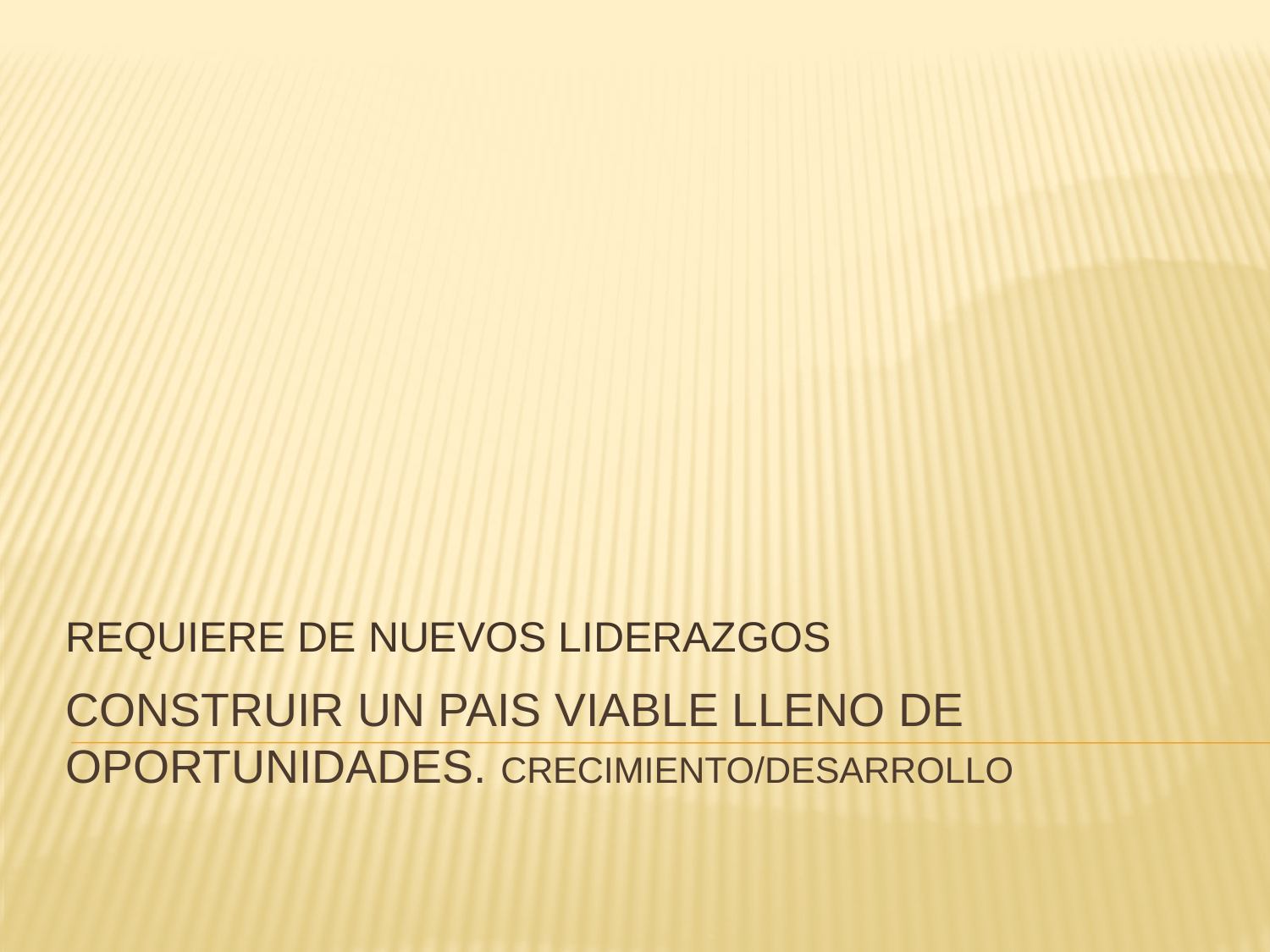

REQUIERE DE NUEVOS LIDERAZGOS
# CONSTRUIR UN PAIS VIABLE LLENO DE OPORTUNIDADES. CRECIMIENTO/DESARROLLO